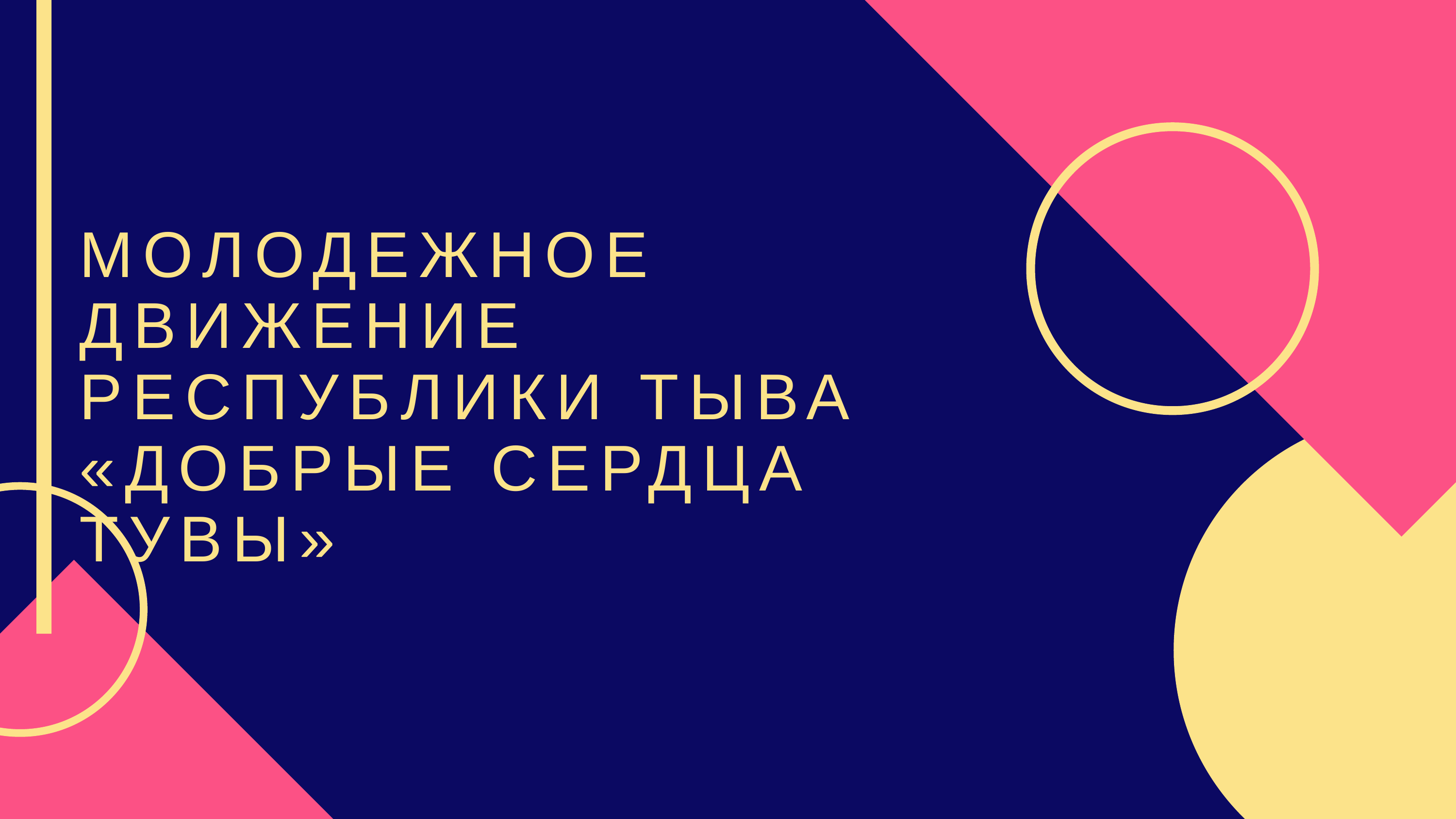

МОЛОДЕЖНОЕ ДВИЖЕНИЕ РЕСПУБЛИКИ ТЫВА «ДОБРЫЕ СЕРДЦА ТУВЫ»